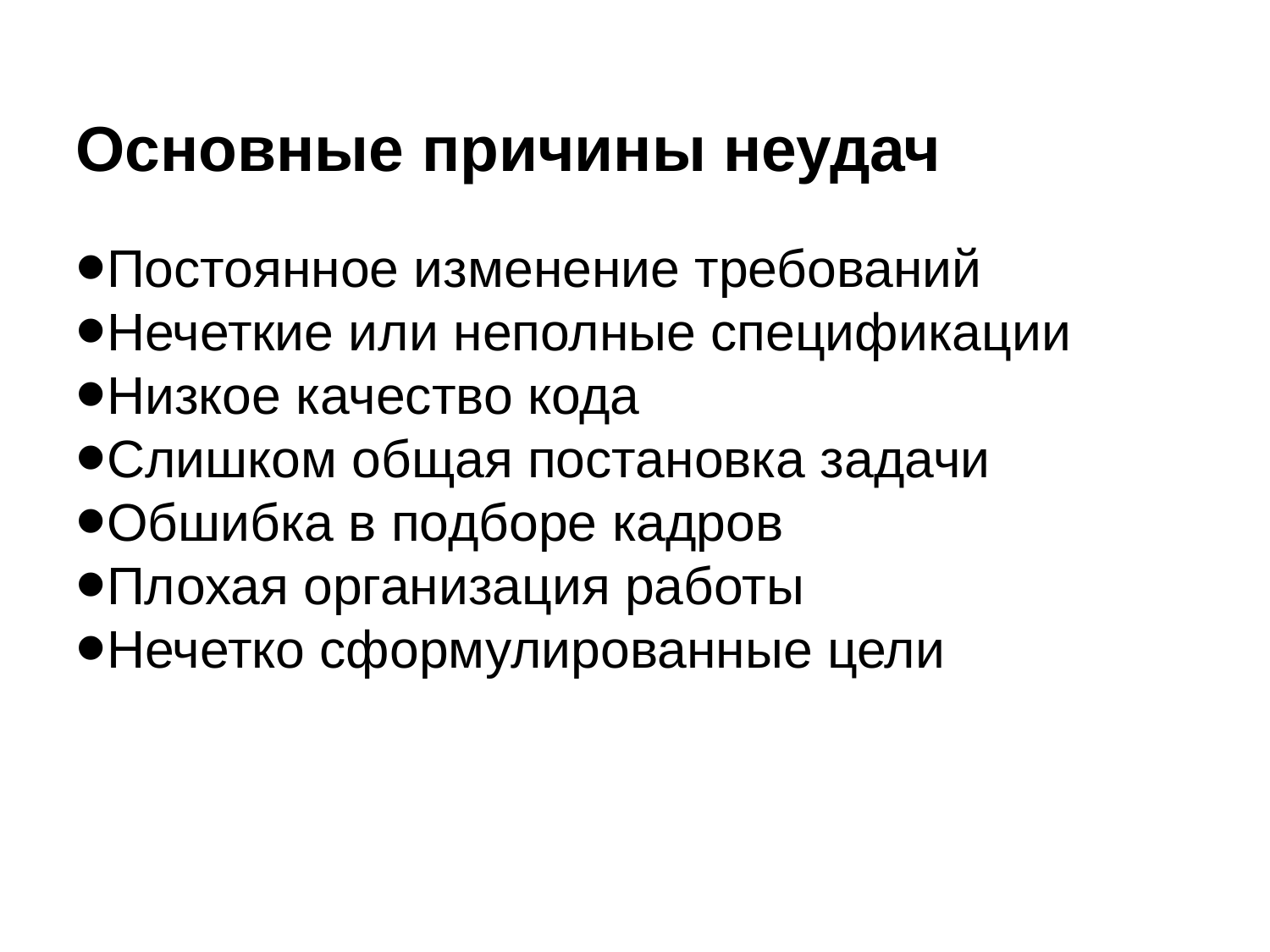

Основные причины неудач
Постоянное изменение требований
Нечеткие или неполные спецификации
Низкое качество кода
Слишком общая постановка задачи
Обшибка в подборе кадров
Плохая организация работы
Нечетко сформулированные цели